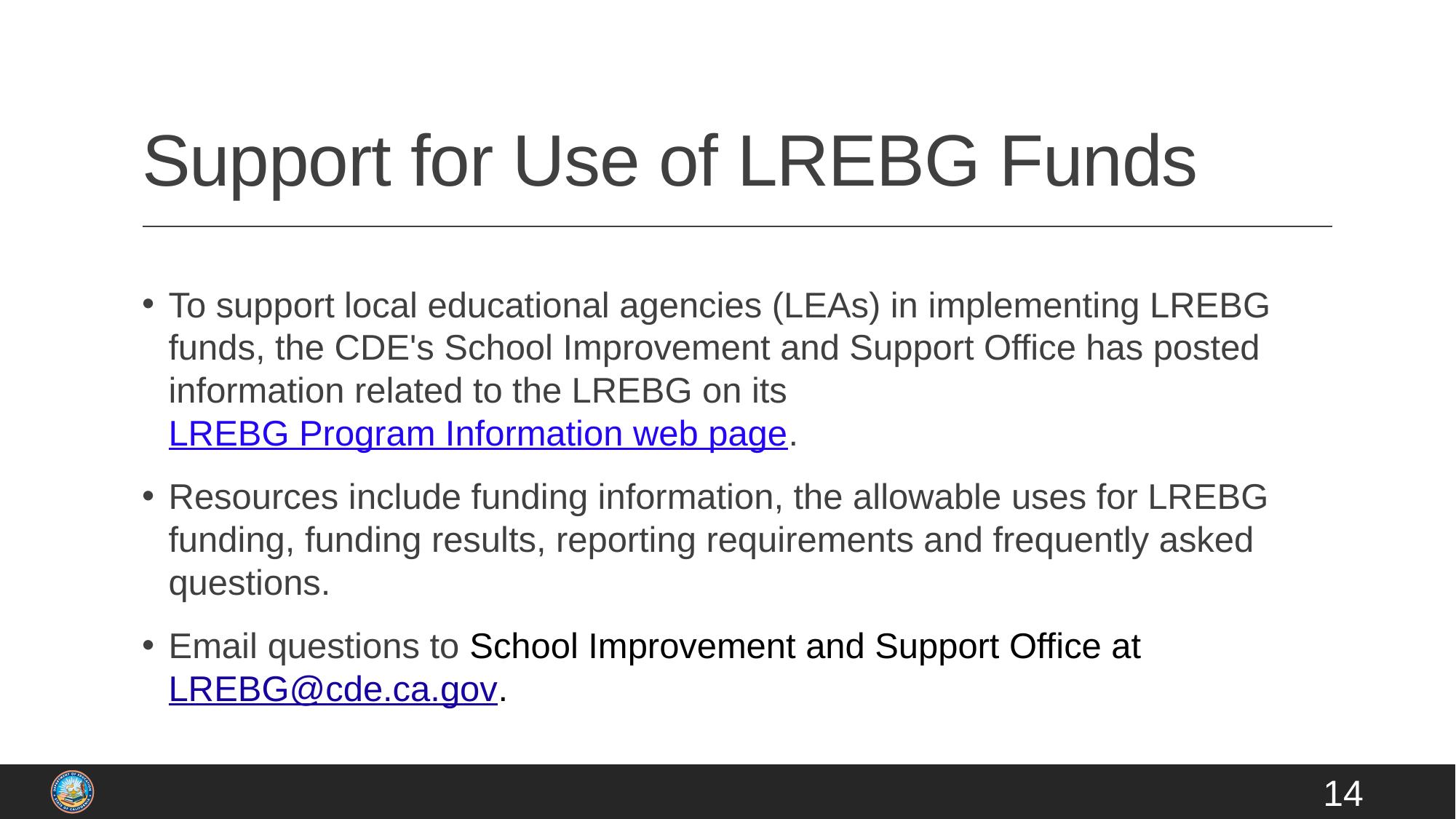

# Support for Use of LREBG Funds
To support local educational agencies (LEAs) in implementing LREBG funds, the CDE's School Improvement and Support Office has posted information related to the LREBG on its LREBG Program Information web page.
Resources include funding information, the allowable uses for LREBG funding, funding results, reporting requirements and frequently asked questions.
Email questions to School Improvement and Support Office at LREBG@cde.ca.gov.
14